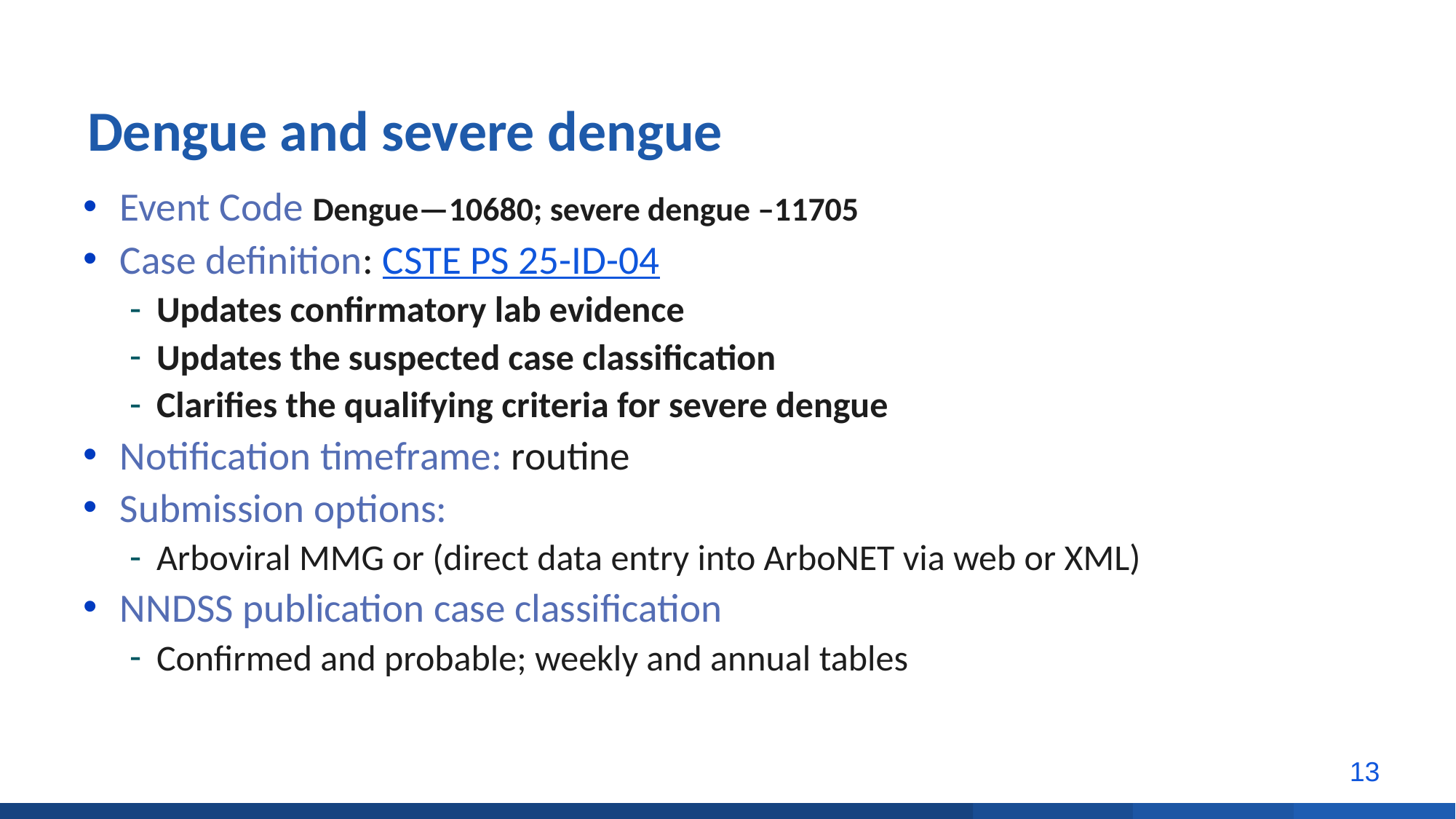

# Dengue and severe dengue
Event Code Dengue—10680; severe dengue –11705
Case definition: CSTE PS 25-ID-04
Updates confirmatory lab evidence
Updates the suspected case classification
Clarifies the qualifying criteria for severe dengue
Notification timeframe: routine
Submission options:
Arboviral MMG or (direct data entry into ArboNET via web or XML)
NNDSS publication case classification
Confirmed and probable; weekly and annual tables
13